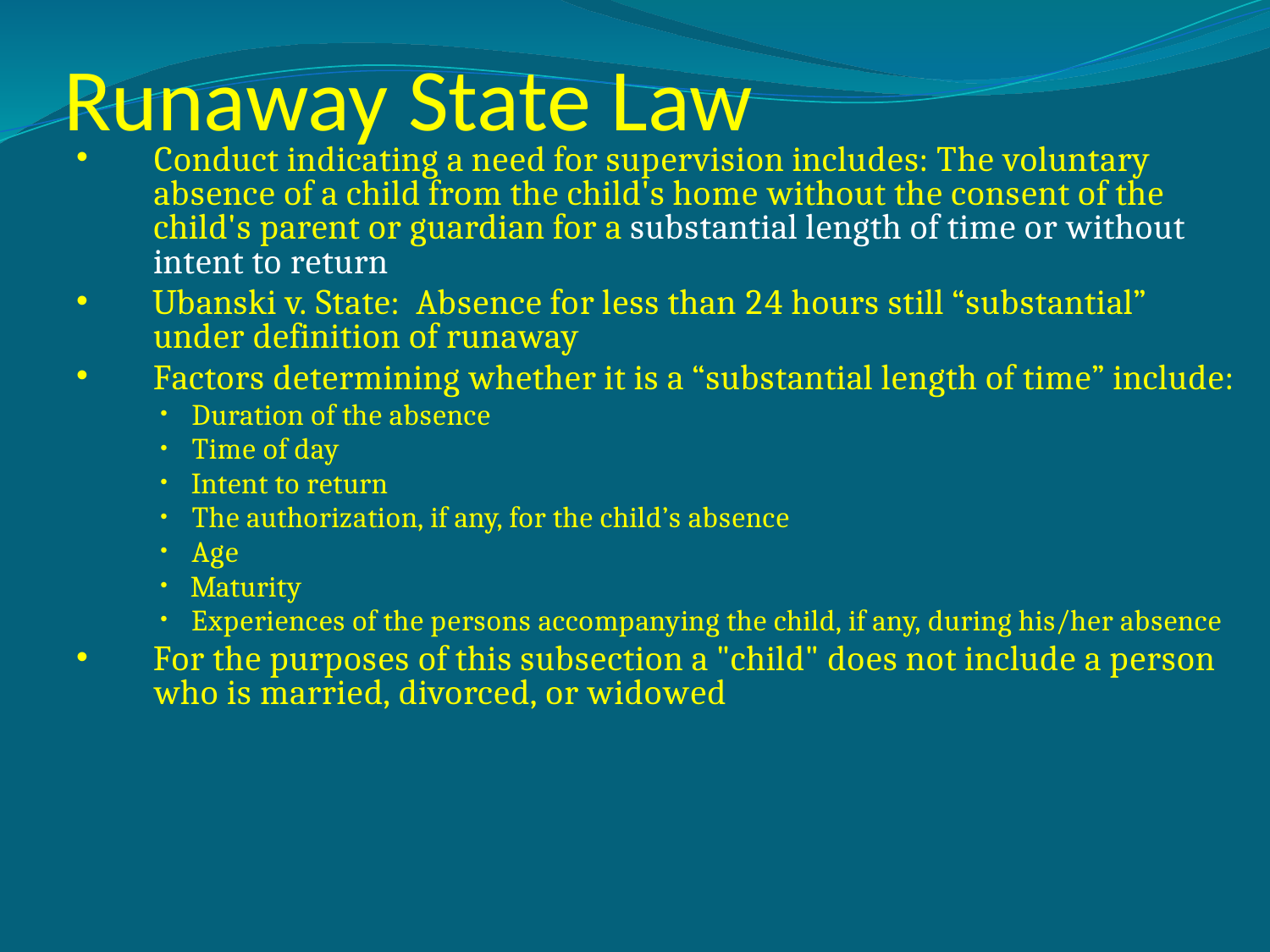

# Runaway State Law
Conduct indicating a need for supervision includes: The voluntary absence of a child from the child's home without the consent of the child's parent or guardian for a substantial length of time or without intent to return
Ubanski v. State:  Absence for less than 24 hours still “substantial” under definition of runaway
Factors determining whether it is a “substantial length of time” include:
Duration of the absence
Time of day
Intent to return
The authorization, if any, for the child’s absence
Age
Maturity
Experiences of the persons accompanying the child, if any, during his/her absence
For the purposes of this subsection a "child" does not include a person who is married, divorced, or widowed